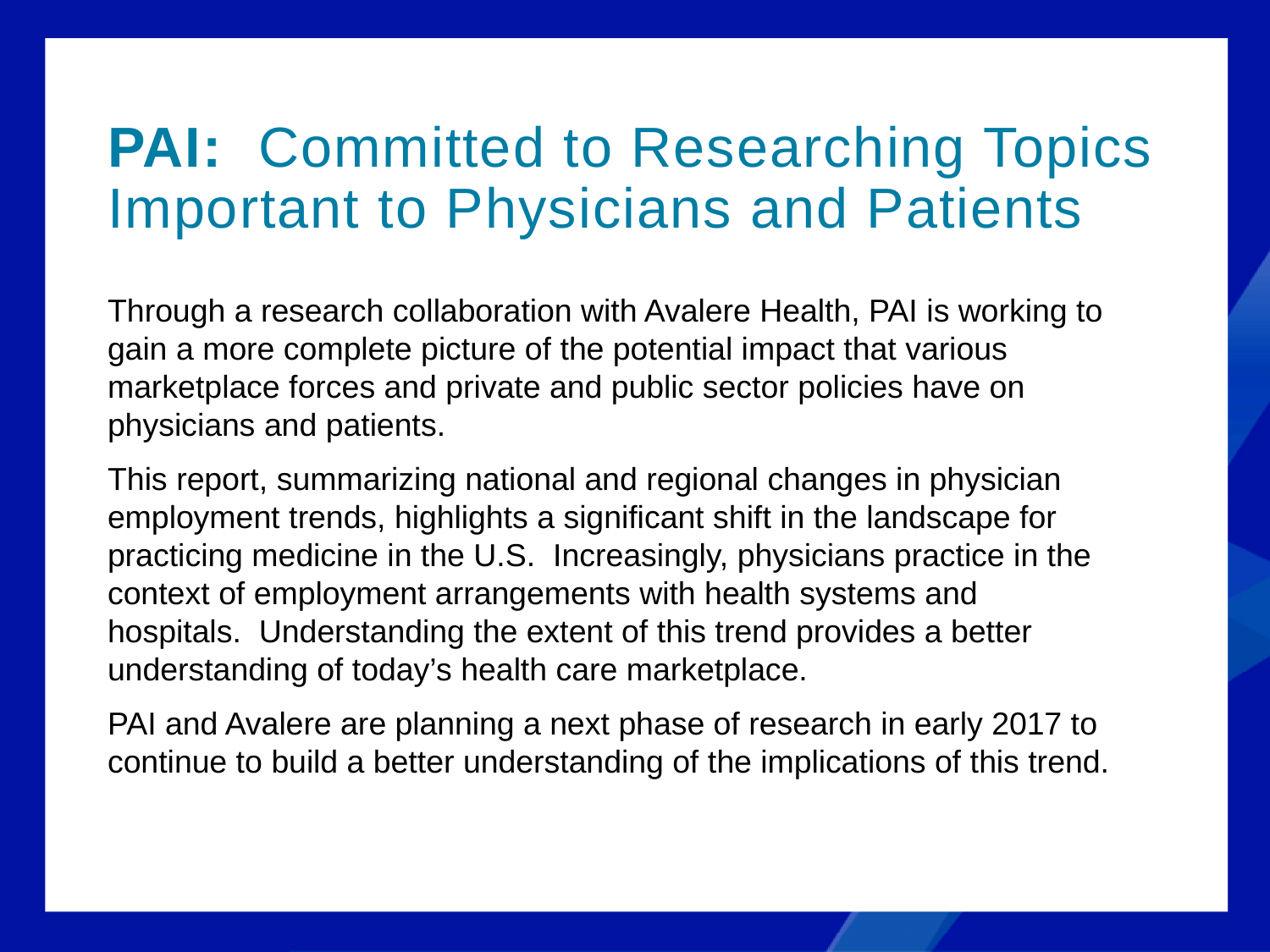

# PAI:  Committed to Researching Topics Important to Physicians and Patients
Through a research collaboration with Avalere Health, PAI is working to gain a more complete picture of the potential impact that various marketplace forces and private and public sector policies have on physicians and patients.
This report, summarizing national and regional changes in physician employment trends, highlights a significant shift in the landscape for practicing medicine in the U.S.  Increasingly, physicians practice in the context of employment arrangements with health systems and hospitals.  Understanding the extent of this trend provides a better understanding of today’s health care marketplace.
PAI and Avalere are planning a next phase of research in early 2017 to continue to build a better understanding of the implications of this trend.